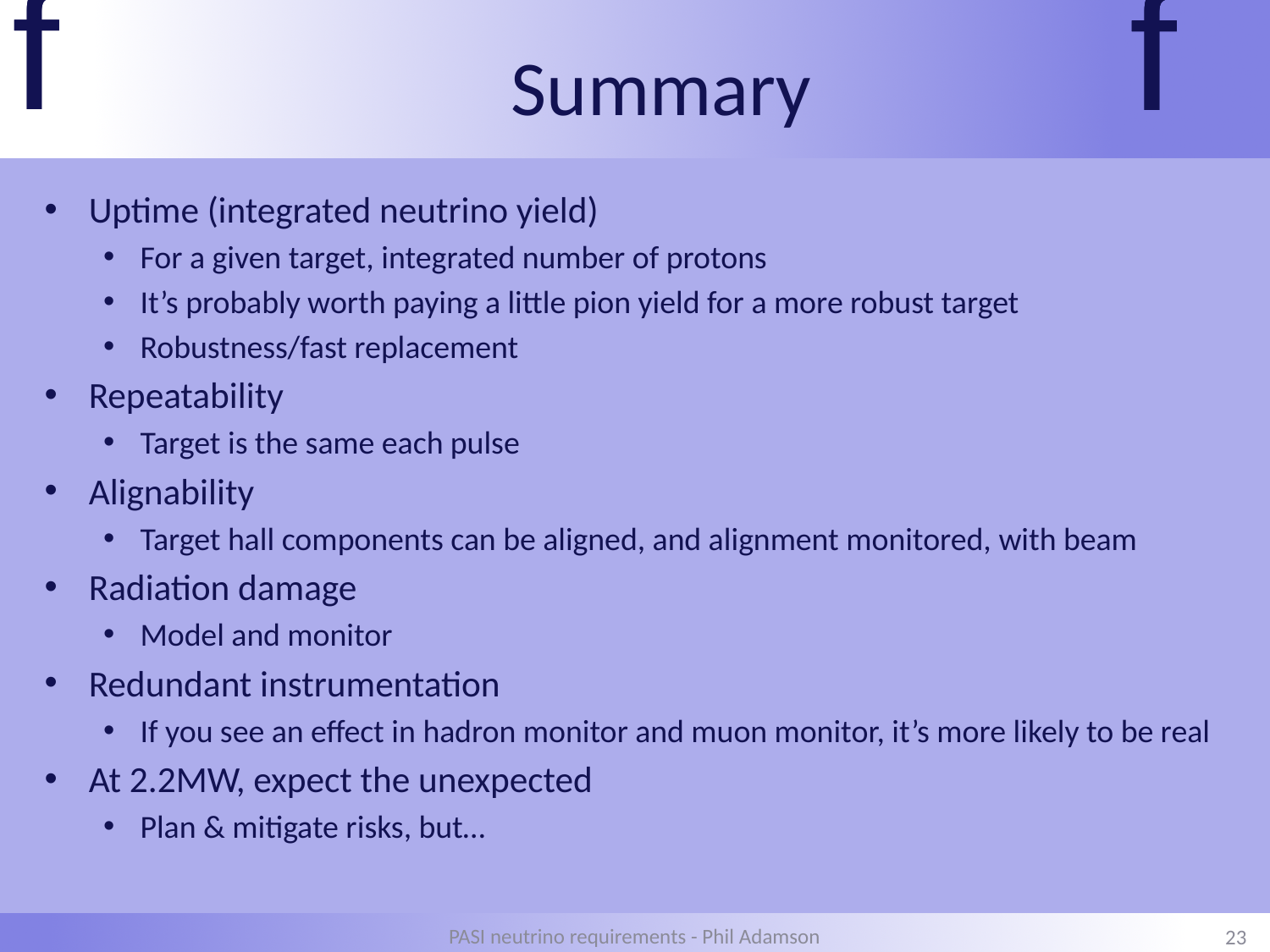

# Summary
Uptime (integrated neutrino yield)
For a given target, integrated number of protons
It’s probably worth paying a little pion yield for a more robust target
Robustness/fast replacement
Repeatability
Target is the same each pulse
Alignability
Target hall components can be aligned, and alignment monitored, with beam
Radiation damage
Model and monitor
Redundant instrumentation
If you see an effect in hadron monitor and muon monitor, it’s more likely to be real
At 2.2MW, expect the unexpected
Plan & mitigate risks, but…
23
PASI neutrino requirements - Phil Adamson